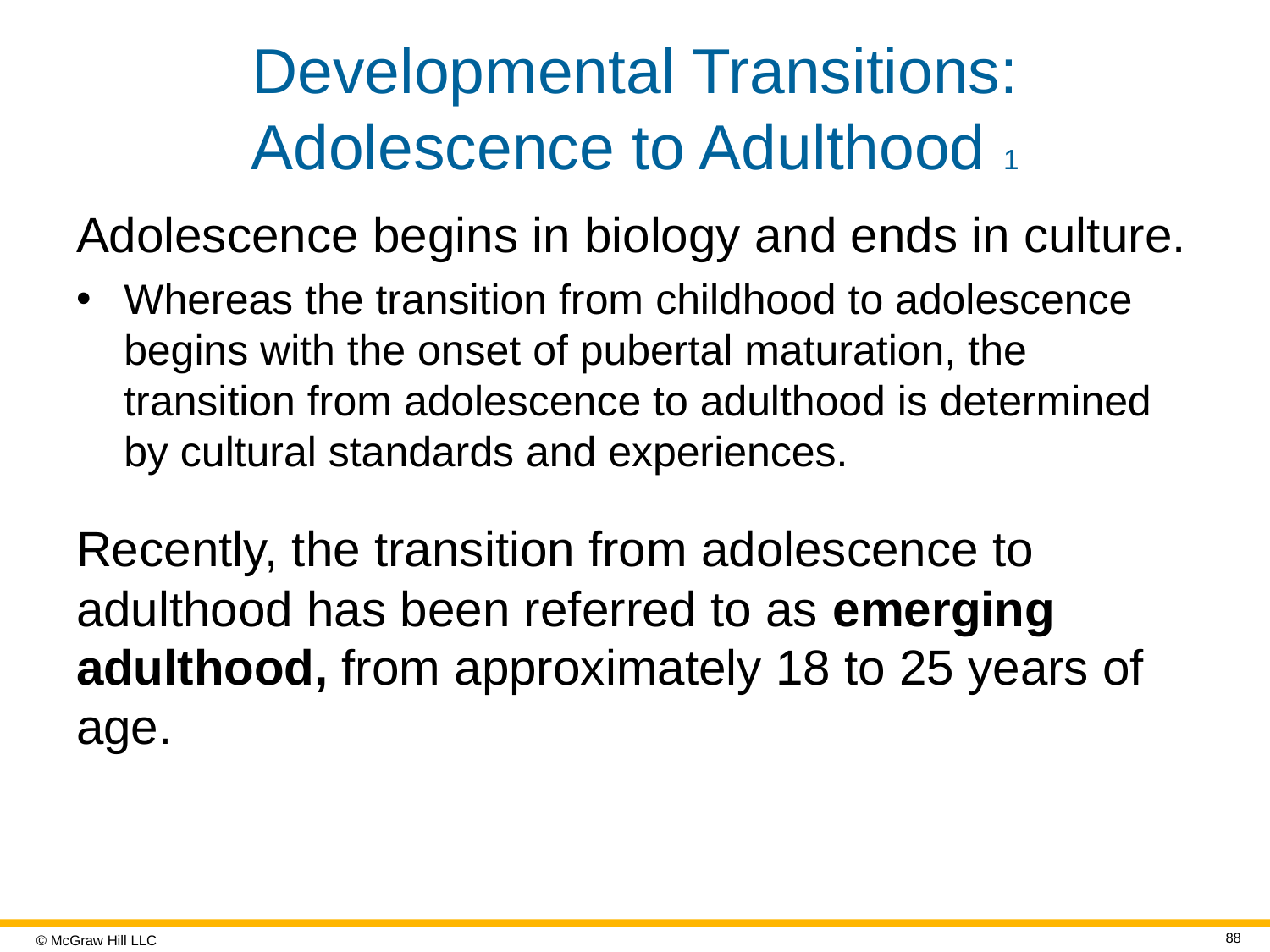

# Developmental Transitions: Adolescence to Adulthood 1
Adolescence begins in biology and ends in culture.
Whereas the transition from childhood to adolescence begins with the onset of pubertal maturation, the transition from adolescence to adulthood is determined by cultural standards and experiences.
Recently, the transition from adolescence to adulthood has been referred to as emerging adulthood, from approximately 18 to 25 years of age.
88